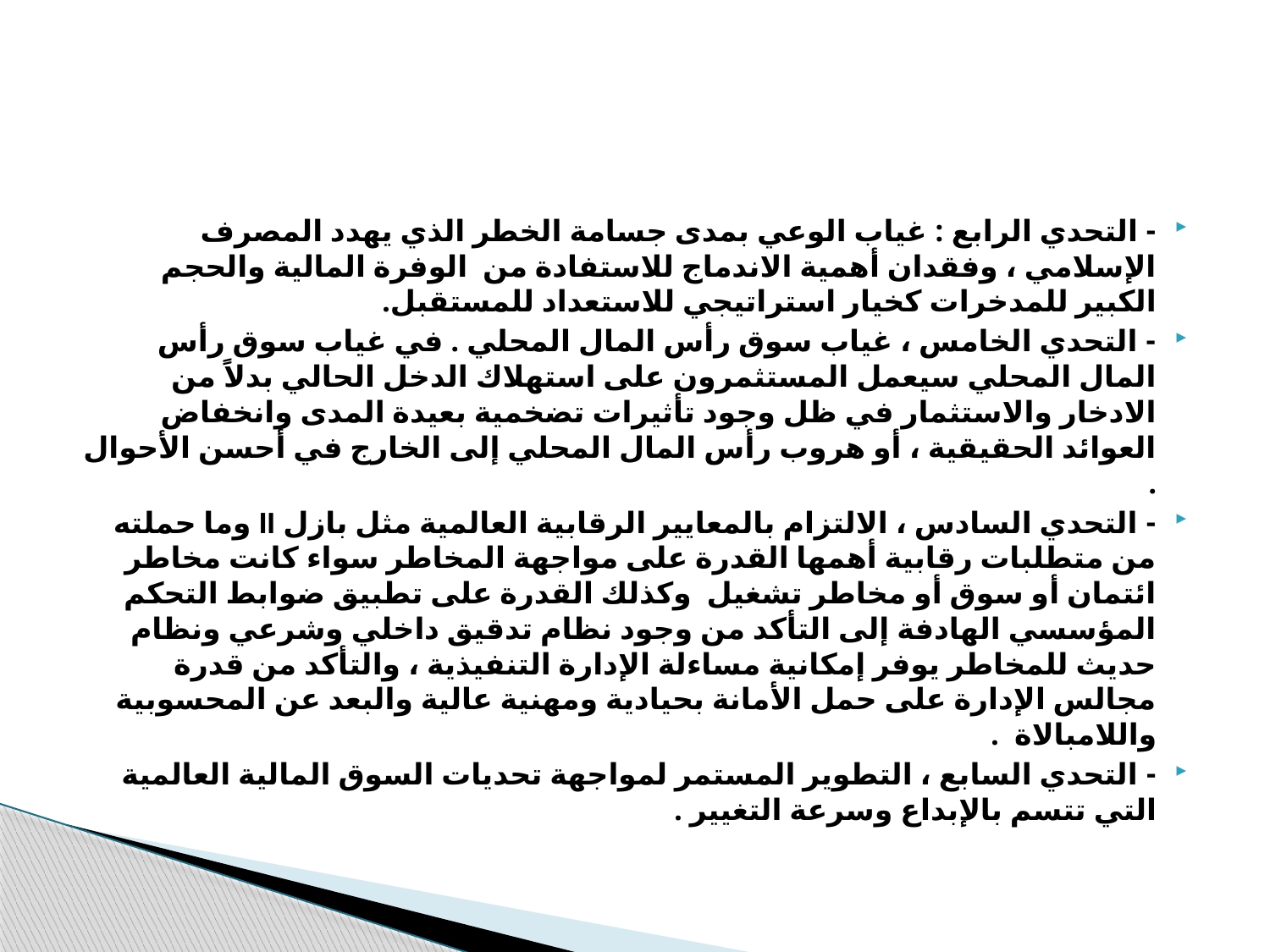

#
- التحدي الرابع : غياب الوعي بمدى جسامة الخطر الذي يهدد المصرف الإسلامي ، وفقدان أهمية الاندماج للاستفادة من  الوفرة المالية والحجم الكبير للمدخرات كخيار استراتيجي للاستعداد للمستقبل.
- التحدي الخامس ، غياب سوق رأس المال المحلي . في غياب سوق رأس المال المحلي سيعمل المستثمرون على استهلاك الدخل الحالي بدلاً من الادخار والاستثمار في ظل وجود تأثيرات تضخمية بعيدة المدى وانخفاض العوائد الحقيقية ، أو هروب رأس المال المحلي إلى الخارج في أحسن الأحوال .
- التحدي السادس ، الالتزام بالمعايير الرقابية العالمية مثل بازل II وما حملته من متطلبات رقابية أهمها القدرة على مواجهة المخاطر سواء كانت مخاطر ائتمان أو سوق أو مخاطر تشغيل  وكذلك القدرة على تطبيق ضوابط التحكم المؤسسي الهادفة إلى التأكد من وجود نظام تدقيق داخلي وشرعي ونظام حديث للمخاطر يوفر إمكانية مساءلة الإدارة التنفيذية ، والتأكد من قدرة مجالس الإدارة على حمل الأمانة بحيادية ومهنية عالية والبعد عن المحسوبية واللامبالاة  .
- التحدي السابع ، التطوير المستمر لمواجهة تحديات السوق المالية العالمية التي تتسم بالإبداع وسرعة التغيير .